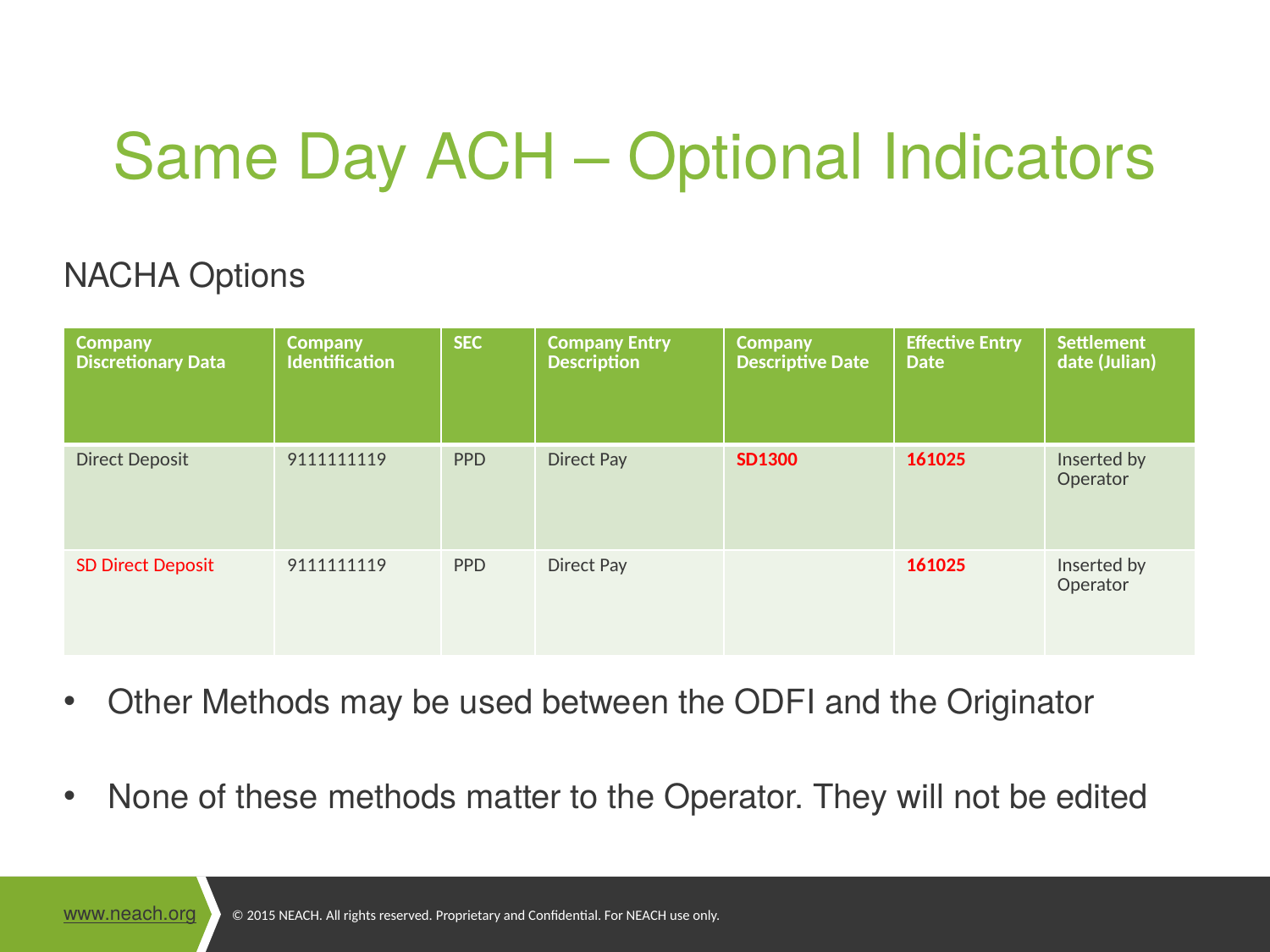

# Same Day ACH – Optional Indicators
NACHA Options

Other Methods may be used between the ODFI and the Originator

None of these methods matter to the Operator. They will not be edited
| Company Discretionary Data | Company Identification | SEC | Company Entry Description | Company Descriptive Date | Effective Entry Date | Settlement date (Julian) |
| --- | --- | --- | --- | --- | --- | --- |
| Direct Deposit | 9111111119 | PPD | Direct Pay | SD1300 | 161025 | Inserted by Operator |
| SD Direct Deposit | 9111111119 | PPD | Direct Pay |  | 161025 | Inserted by Operator |
13